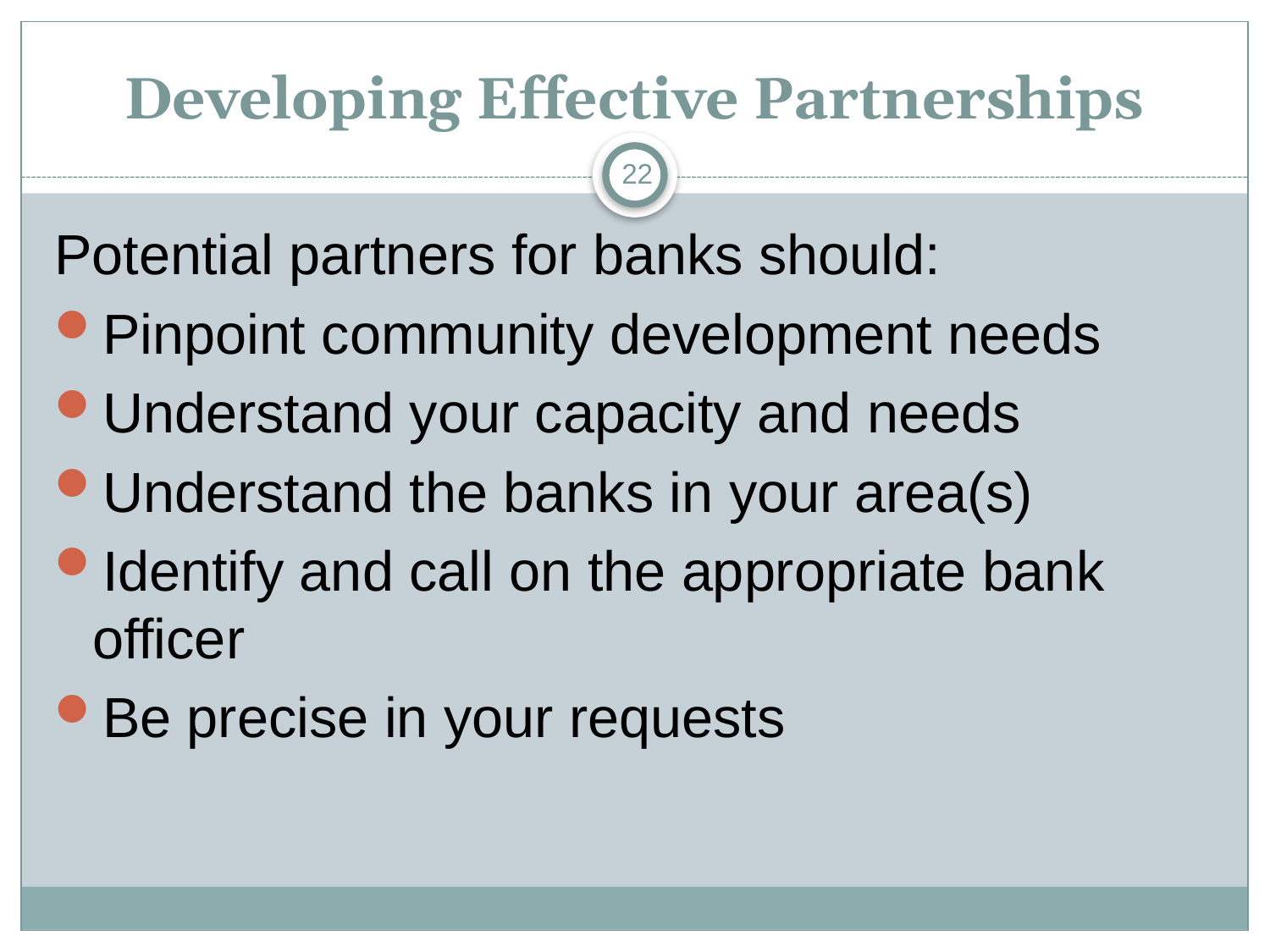

# Developing Effective Partnerships
22
Potential partners for banks should:
Pinpoint community development needs
Understand your capacity and needs
Understand the banks in your area(s)
Identify and call on the appropriate bank officer
Be precise in your requests